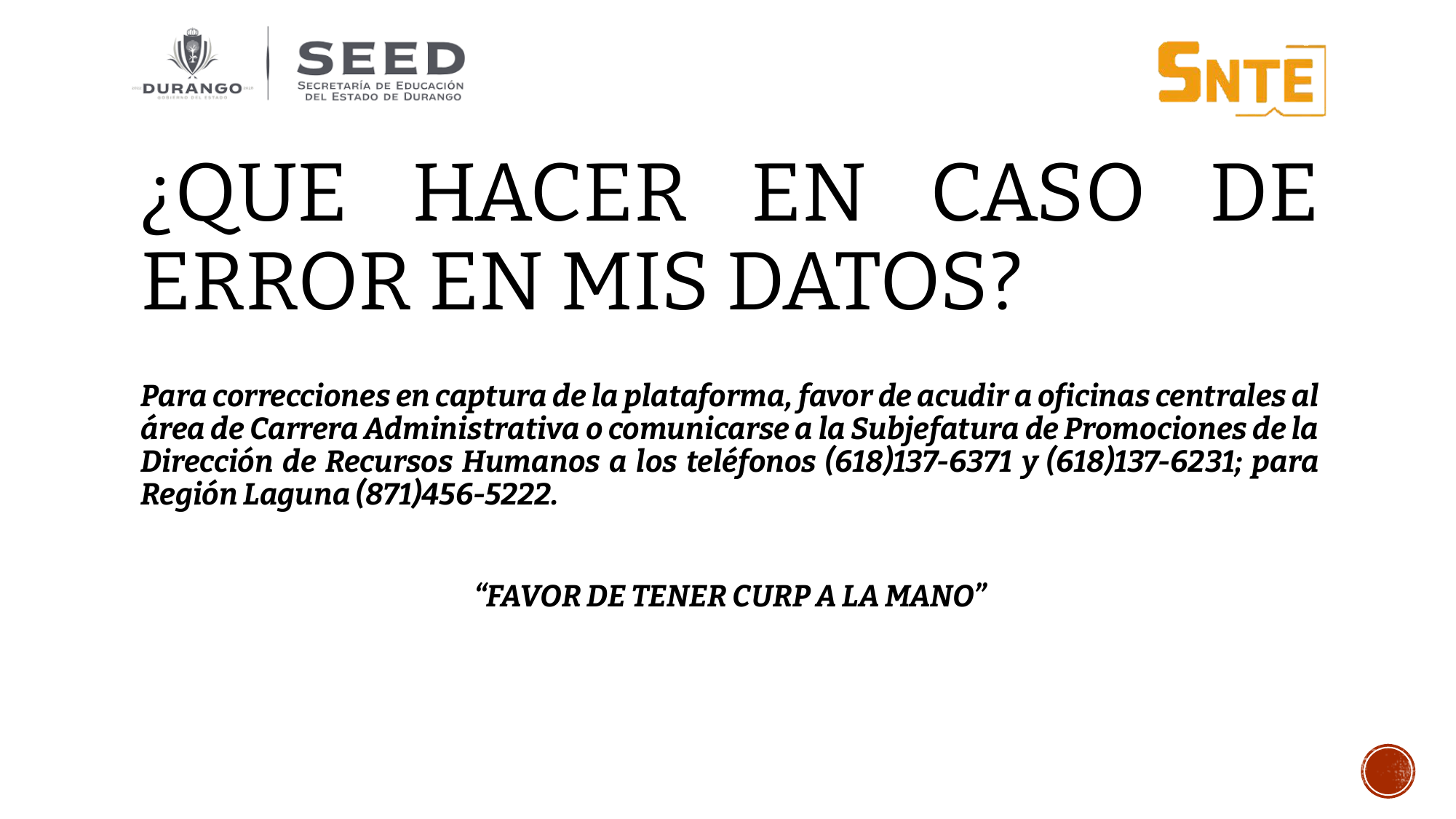

# ¿QUE HACER EN CASO DE ERROR EN mis DATOS?
Para correcciones en captura de la plataforma, favor de acudir a oficinas centrales al área de Carrera Administrativa o comunicarse a la Subjefatura de Promociones de la Dirección de Recursos Humanos a los teléfonos (618)137-6371 y (618)137-6231; para Región Laguna (871)456-5222.

“FAVOR DE TENER CURP A LA MANO”